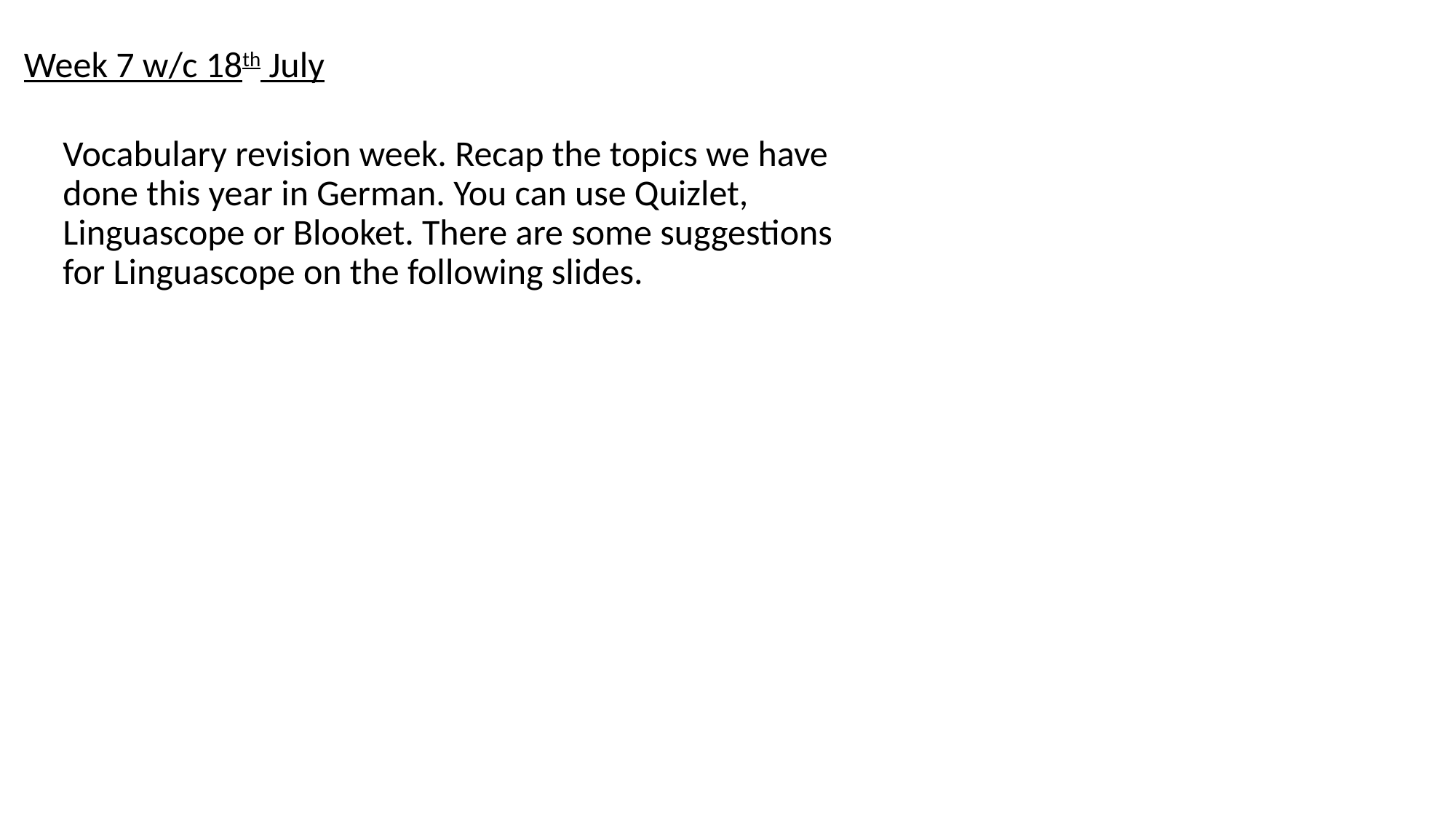

Week 7 w/c 18th July
Vocabulary revision week. Recap the topics we have done this year in German. You can use Quizlet, Linguascope or Blooket. There are some suggestions for Linguascope on the following slides.